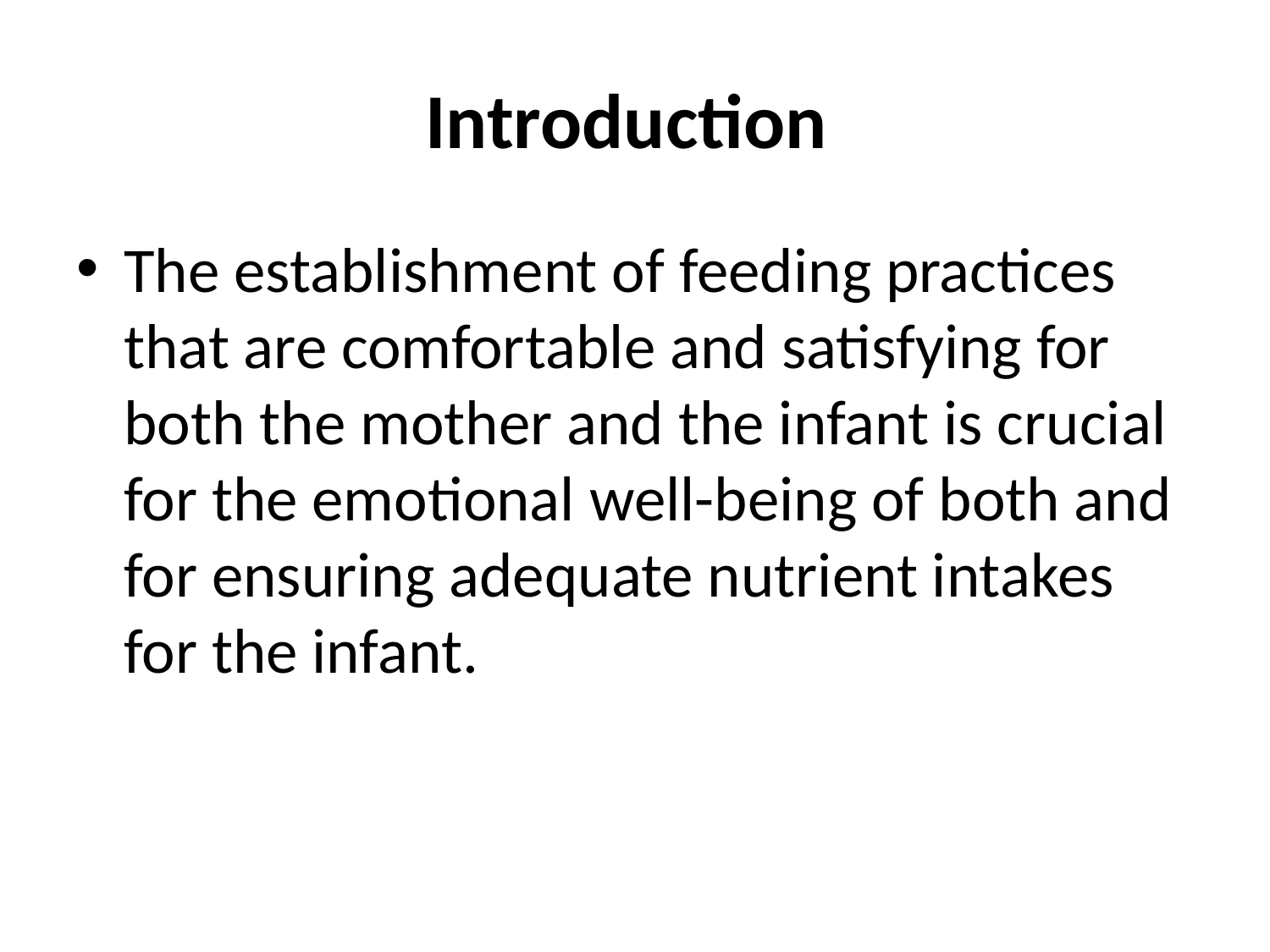

# Introduction
The establishment of feeding practices that are comfortable and satisfying for both the mother and the infant is crucial for the emotional well-being of both and for ensuring adequate nutrient intakes for the infant.